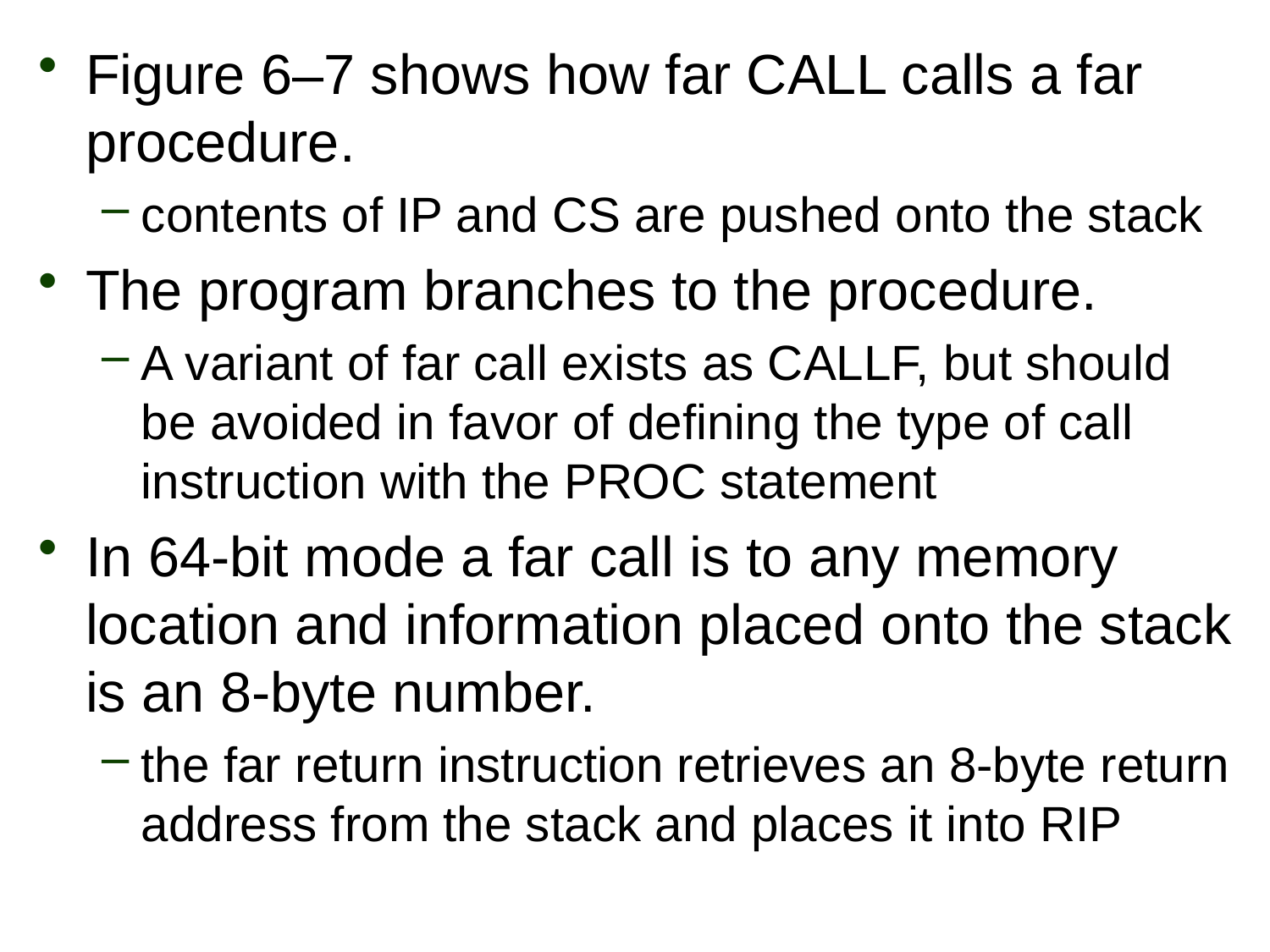

Figure 6–7 shows how far CALL calls a far procedure.
contents of IP and CS are pushed onto the stack
The program branches to the procedure.
A variant of far call exists as CALLF, but should be avoided in favor of defining the type of call instruction with the PROC statement
In 64-bit mode a far call is to any memory location and information placed onto the stack is an 8-byte number.
the far return instruction retrieves an 8-byte return address from the stack and places it into RIP